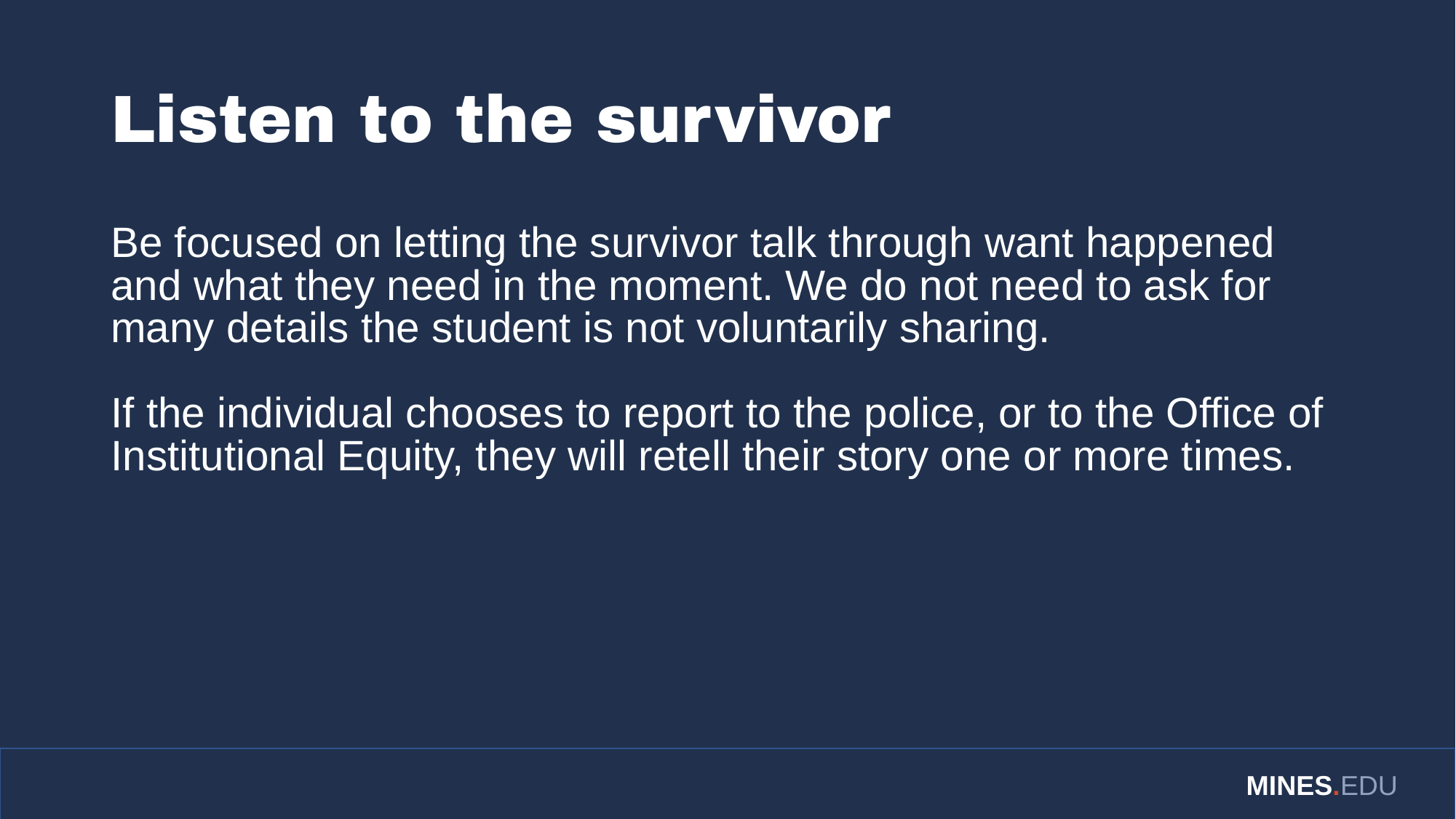

# Listen to the survivor
Be focused on letting the survivor talk through want happened and what they need in the moment. We do not need to ask for many details the student is not voluntarily sharing.

If the individual chooses to report to the police, or to the Office of Institutional Equity, they will retell their story one or more times.